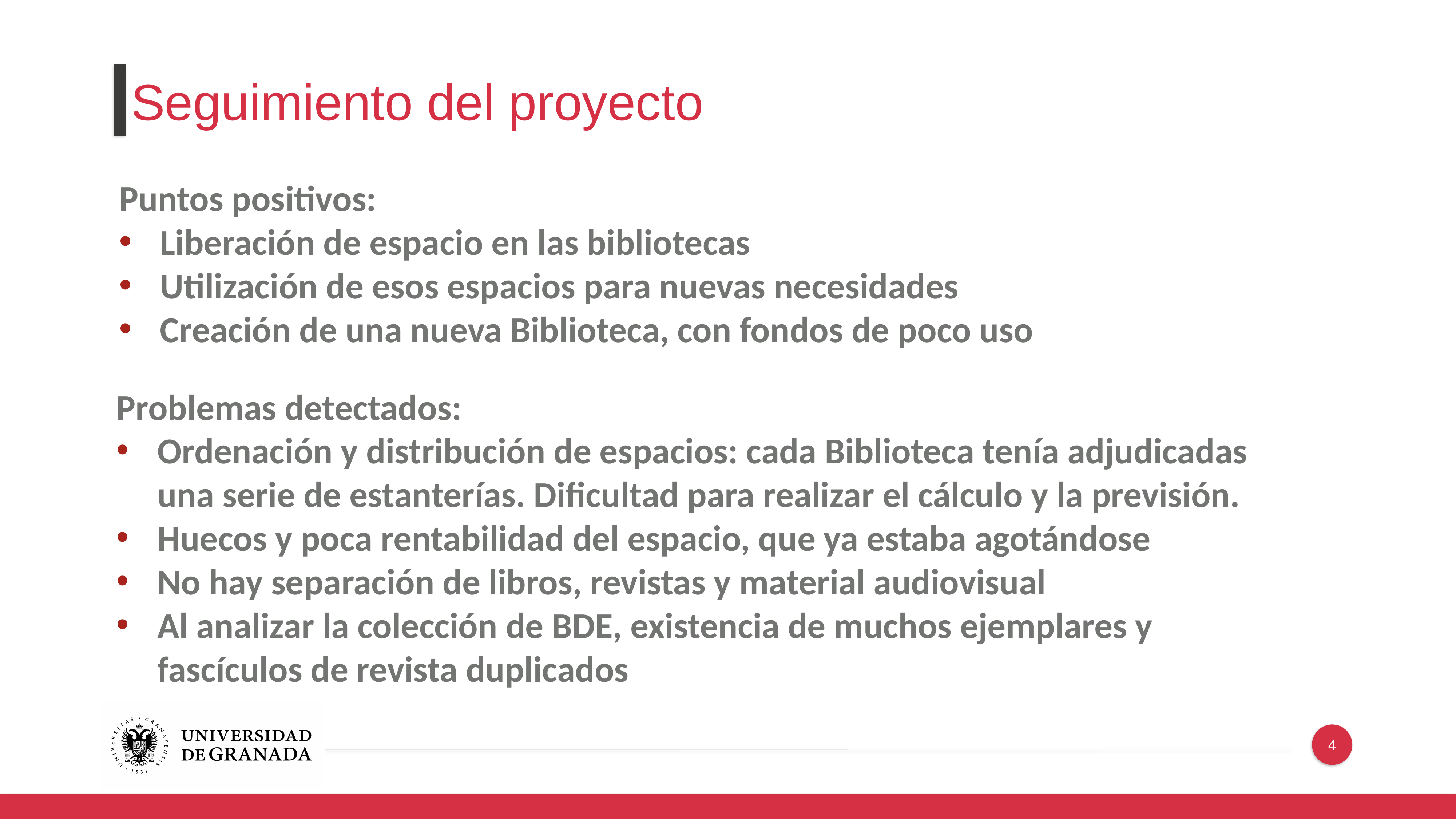

Seguimiento del proyecto
Puntos positivos:
Liberación de espacio en las bibliotecas
Utilización de esos espacios para nuevas necesidades
Creación de una nueva Biblioteca, con fondos de poco uso
Problemas detectados:
Ordenación y distribución de espacios: cada Biblioteca tenía adjudicadas una serie de estanterías. Dificultad para realizar el cálculo y la previsión.
Huecos y poca rentabilidad del espacio, que ya estaba agotándose
No hay separación de libros, revistas y material audiovisual
Al analizar la colección de BDE, existencia de muchos ejemplares y fascículos de revista duplicados
4